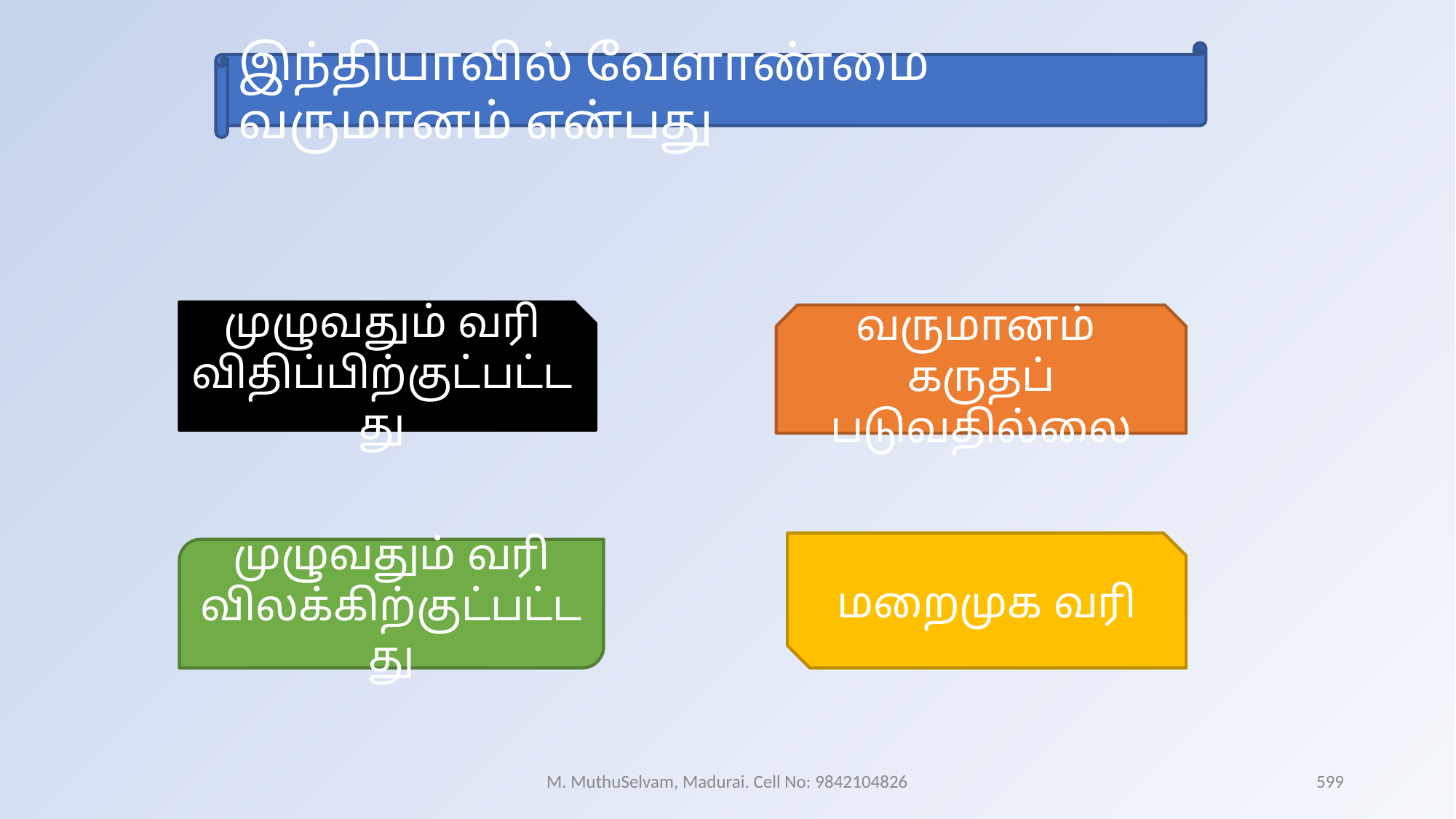

இந்தியாவில் வேளாண்மை வருமானம் என்பது
முழுவதும் வரி விதிப்பிற்குட்பட்டது
வருமானம்
கருதப் படுவதில்லை
மறைமுக வரி
முழுவதும் வரி விலக்கிற்குட்பட்டது
M. MuthuSelvam, Madurai. Cell No: 9842104826
599